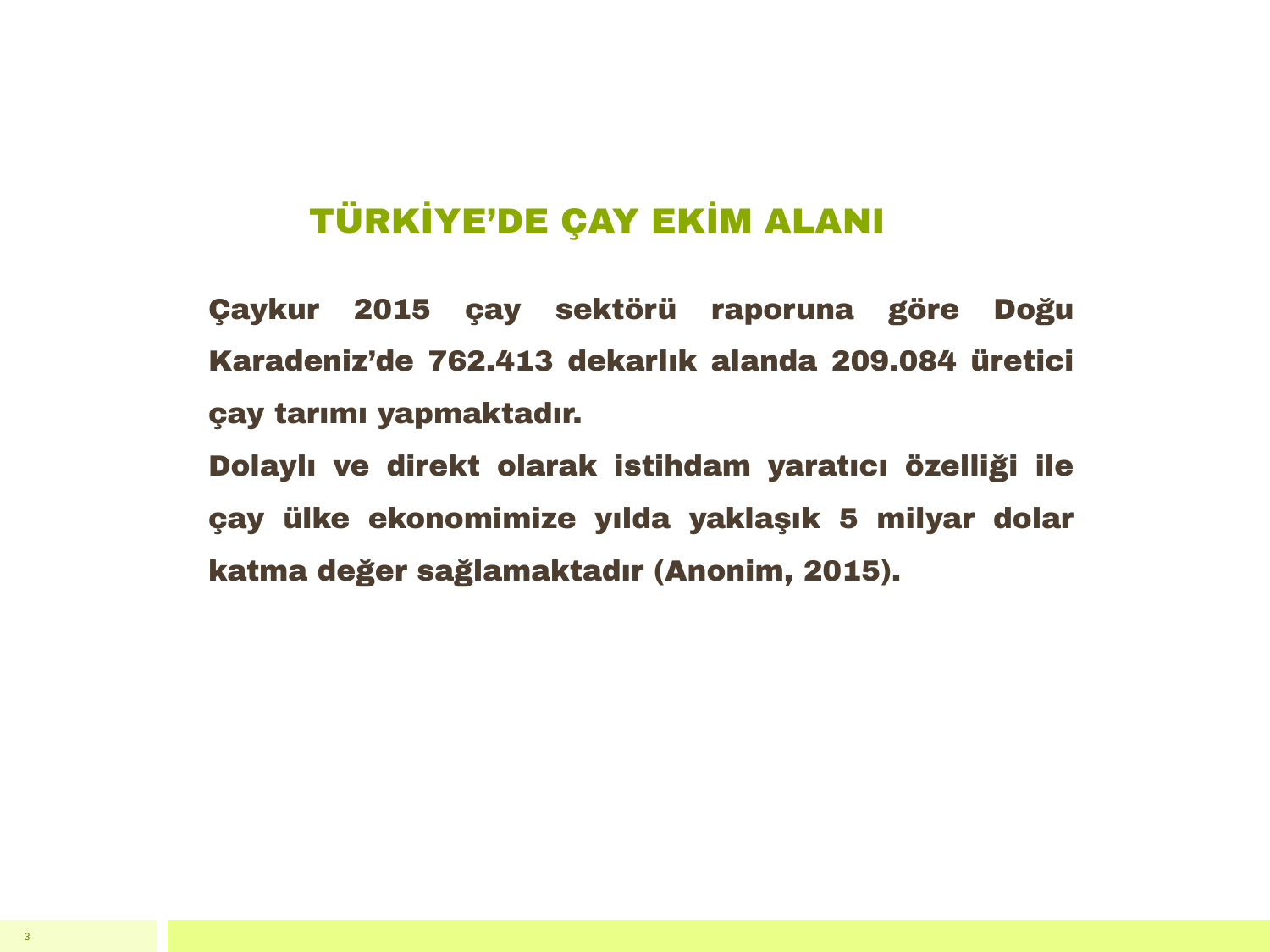

# TÜRKİYE’DE ÇAY EKİM ALANI
Çaykur 2015 çay sektörü raporuna göre Doğu Karadeniz’de 762.413 dekarlık alanda 209.084 üretici çay tarımı yapmaktadır.
Dolaylı ve direkt olarak istihdam yaratıcı özelliği ile çay ülke ekonomimize yılda yaklaşık 5 milyar dolar katma değer sağlamaktadır (Anonim, 2015).
3